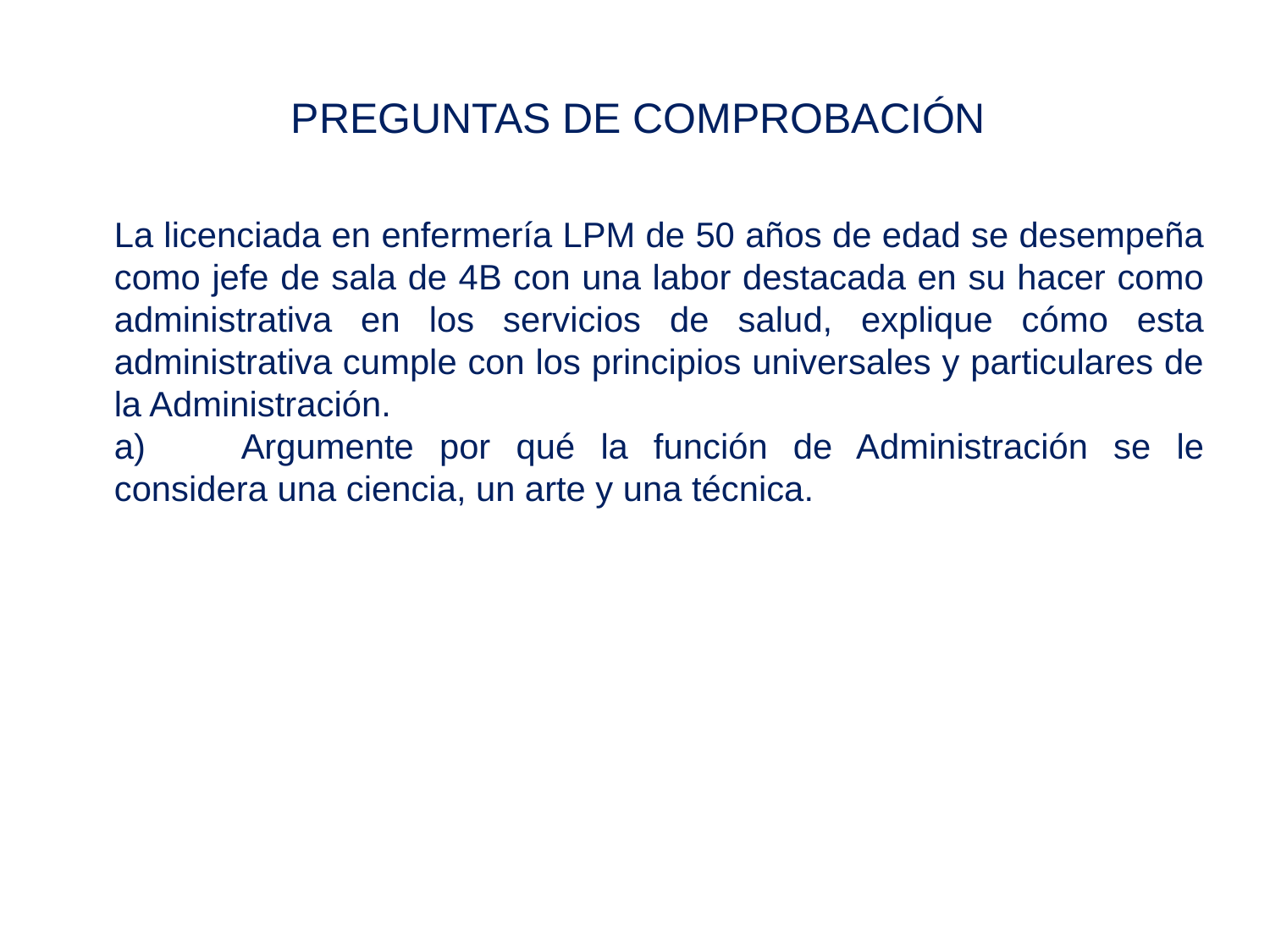

PREGUNTAS DE COMPROBACIÓN
La licenciada en enfermería LPM de 50 años de edad se desempeña como jefe de sala de 4B con una labor destacada en su hacer como administrativa en los servicios de salud, explique cómo esta administrativa cumple con los principios universales y particulares de la Administración.
a)	Argumente por qué la función de Administración se le considera una ciencia, un arte y una técnica.